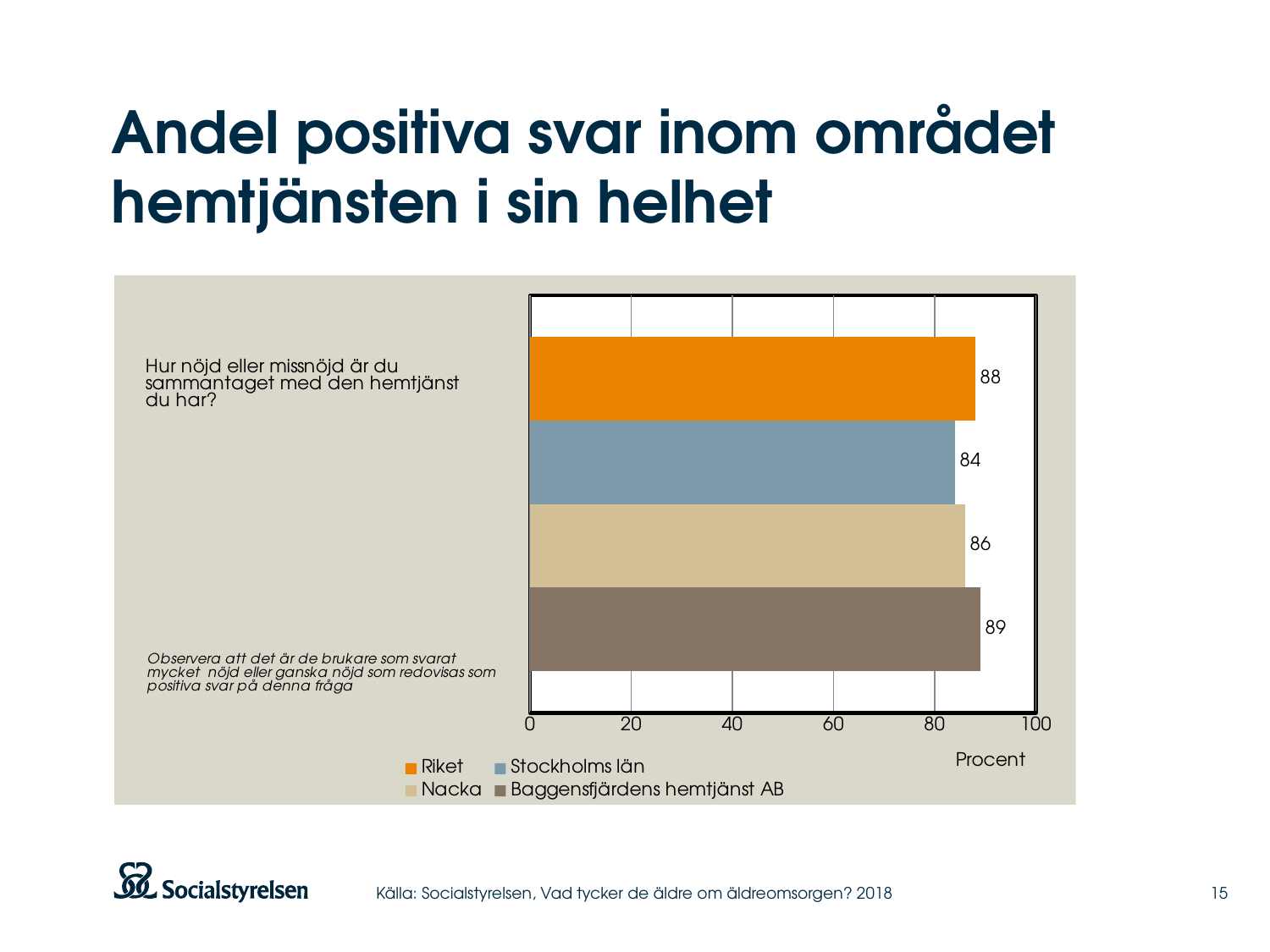

# Andel positiva svar inom området hemtjänsten i sin helhet

### Chart

| Category | Baggensfjärdens hemtjänst AB | Nacka | Stockholms län | Riket |
|---|---|---|---|---|
| Hur nöjd eller missnöjd är du sammantaget med den hemtjänst du har?  | 89.0 | 86.0 | 84.0 | 88.0 |
Källa: Socialstyrelsen, Vad tycker de äldre om äldreomsorgen? 2018
15